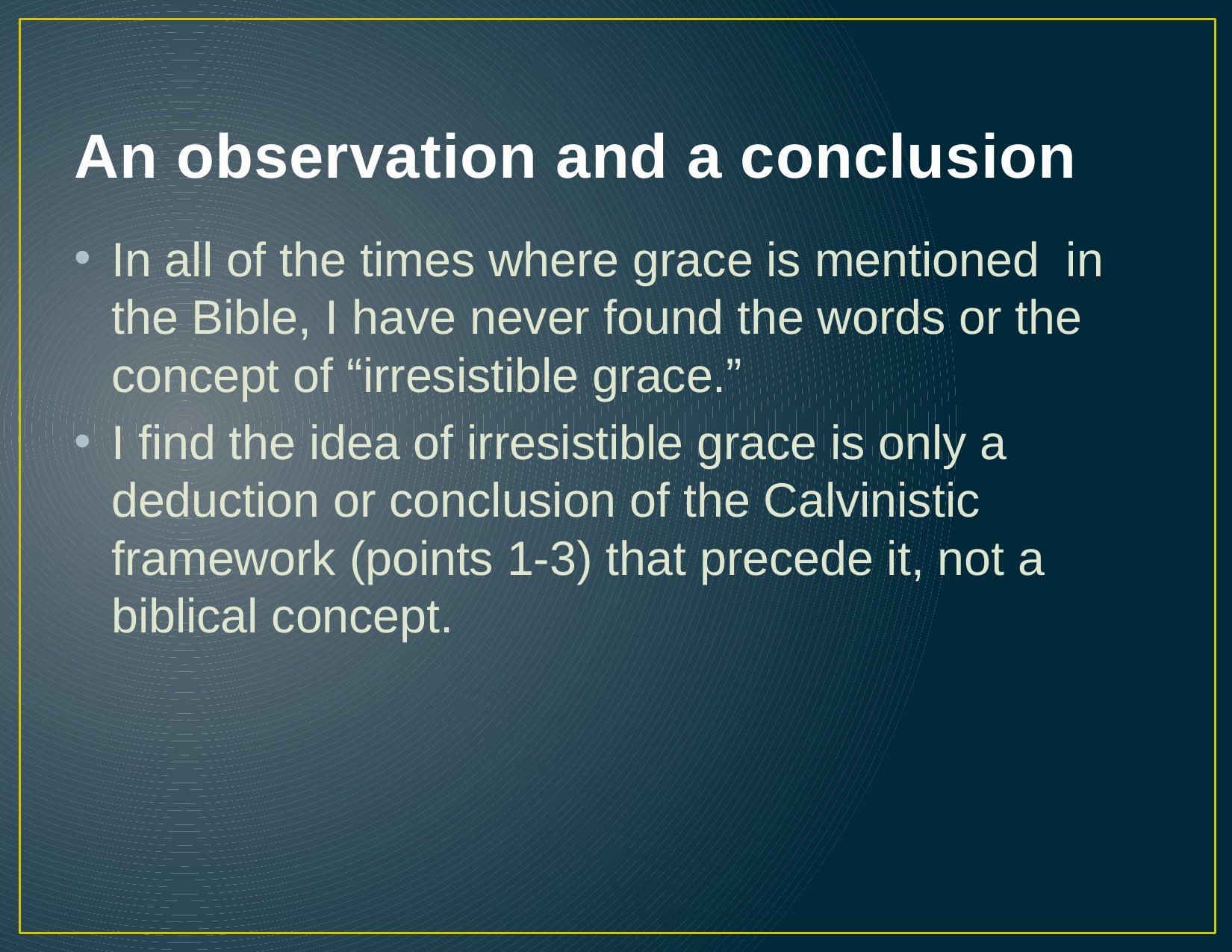

# An observation and a conclusion
In all of the times where grace is mentioned  in the Bible, I have never found the words or the concept of “irresistible grace.”
I find the idea of irresistible grace is only a deduction or conclusion of the Calvinistic framework (points 1-3) that precede it, not a biblical concept.